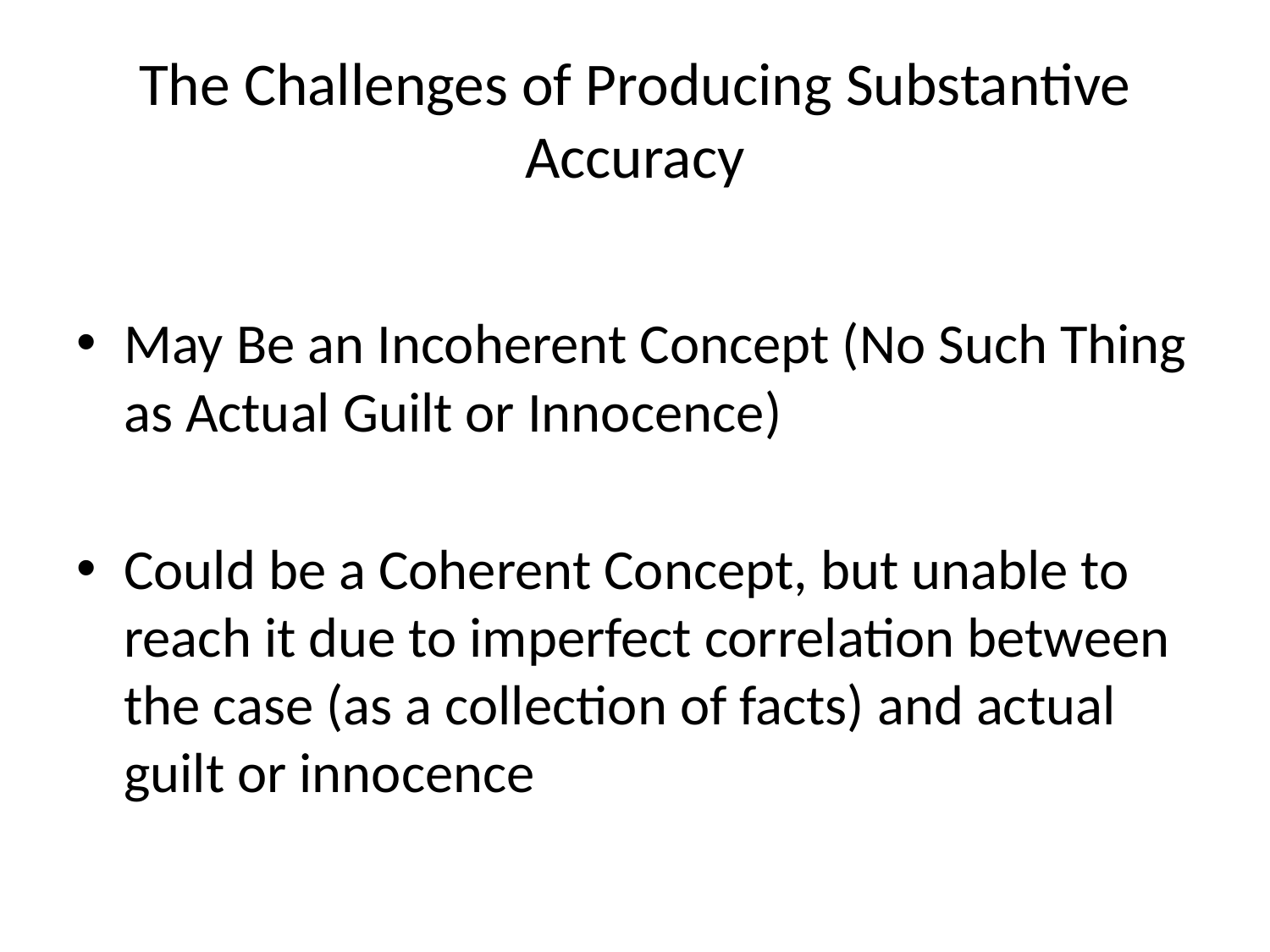

# The Challenges of Producing Substantive Accuracy

May Be an Incoherent Concept (No Such Thing as Actual Guilt or Innocence)

Could be a Coherent Concept, but unable to reach it due to imperfect correlation between the case (as a collection of facts) and actual guilt or innocence